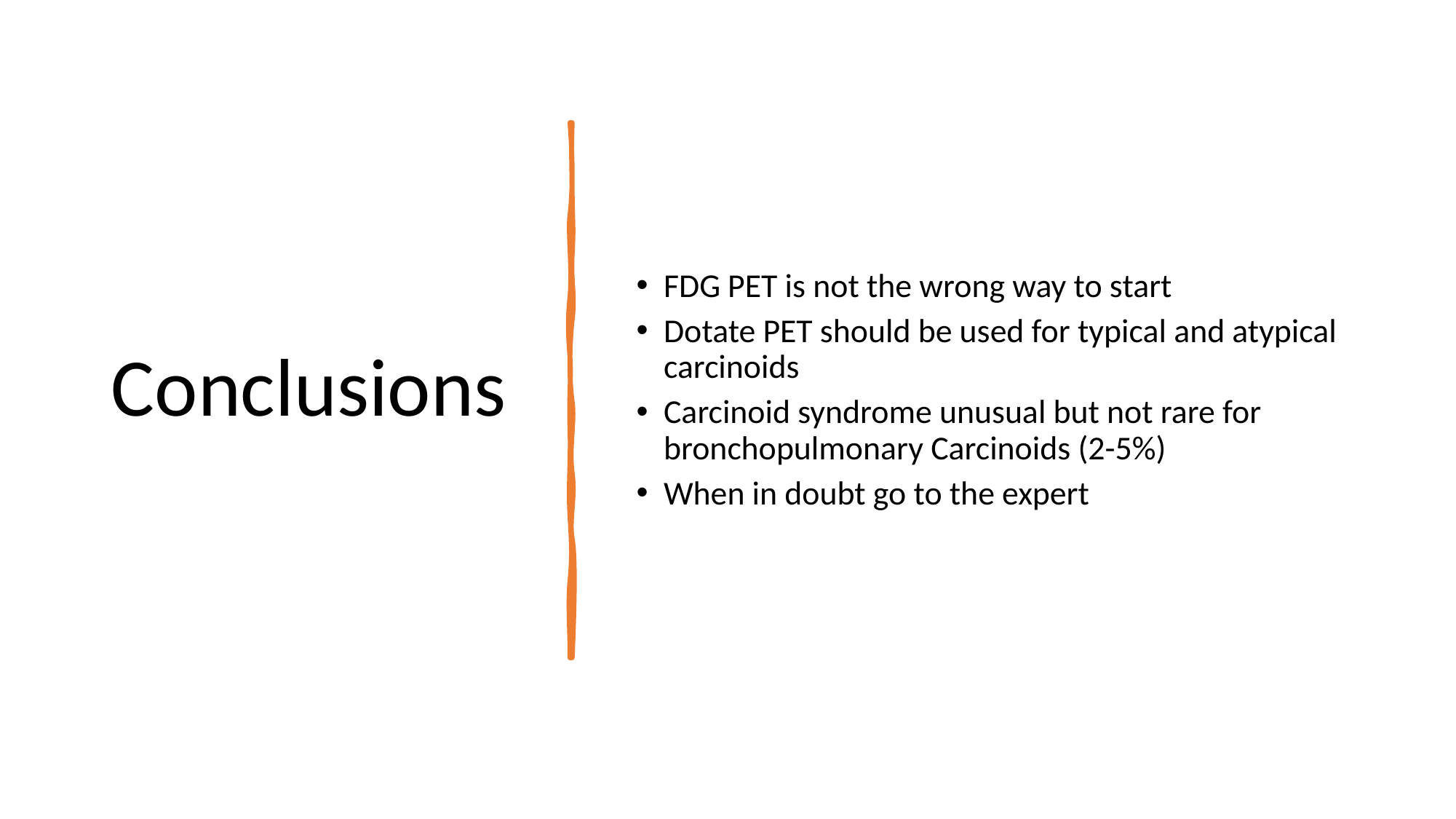

Conclusions
FDG PET is not the wrong way to start
Dotate PET should be used for typical and atypical carcinoids
Carcinoid syndrome unusual but not rare for bronchopulmonary Carcinoids (2-5%)
When in doubt go to the expert